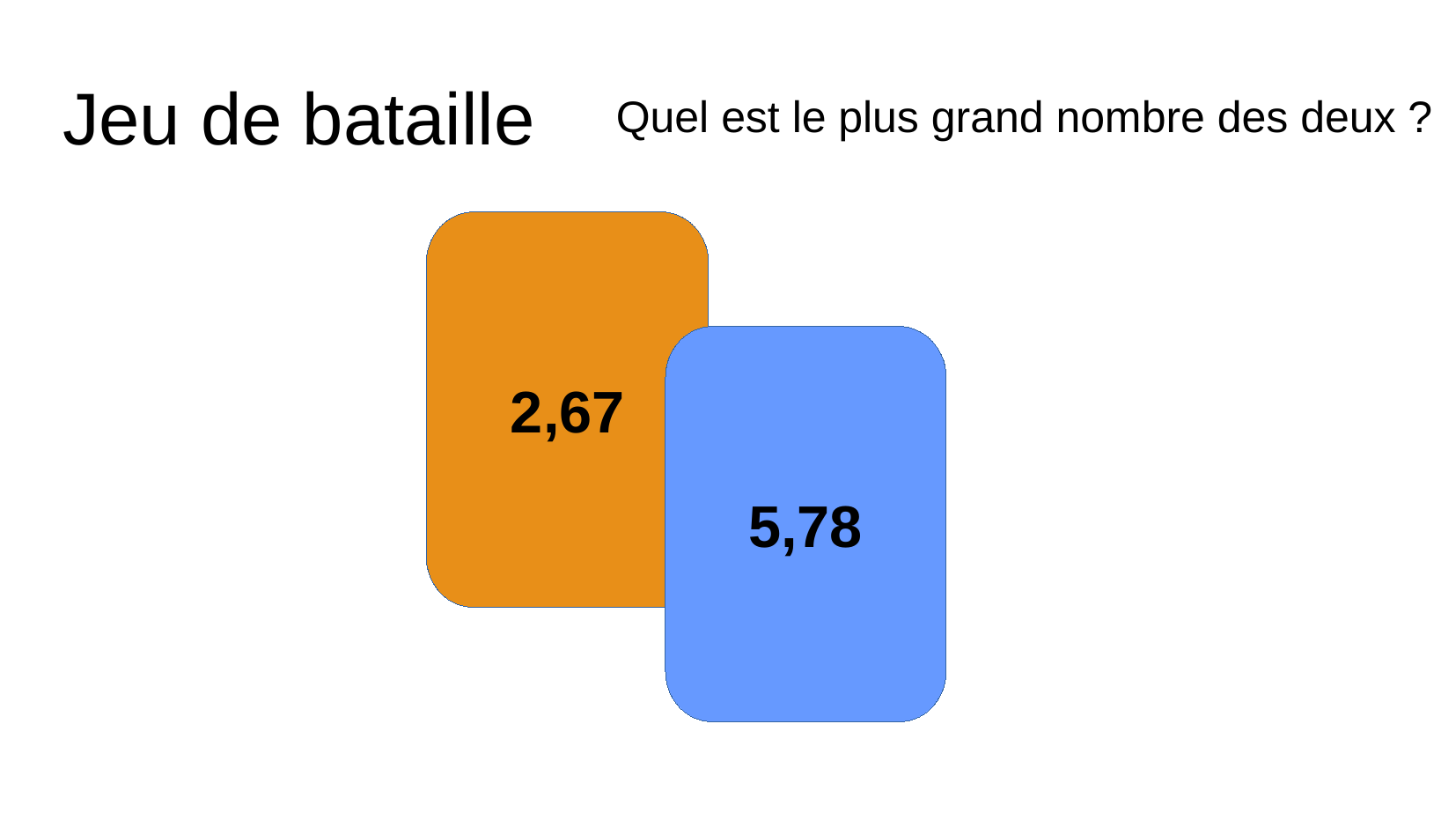

Jeu de bataille
Quel est le plus grand nombre des deux ?
2,67
5,78